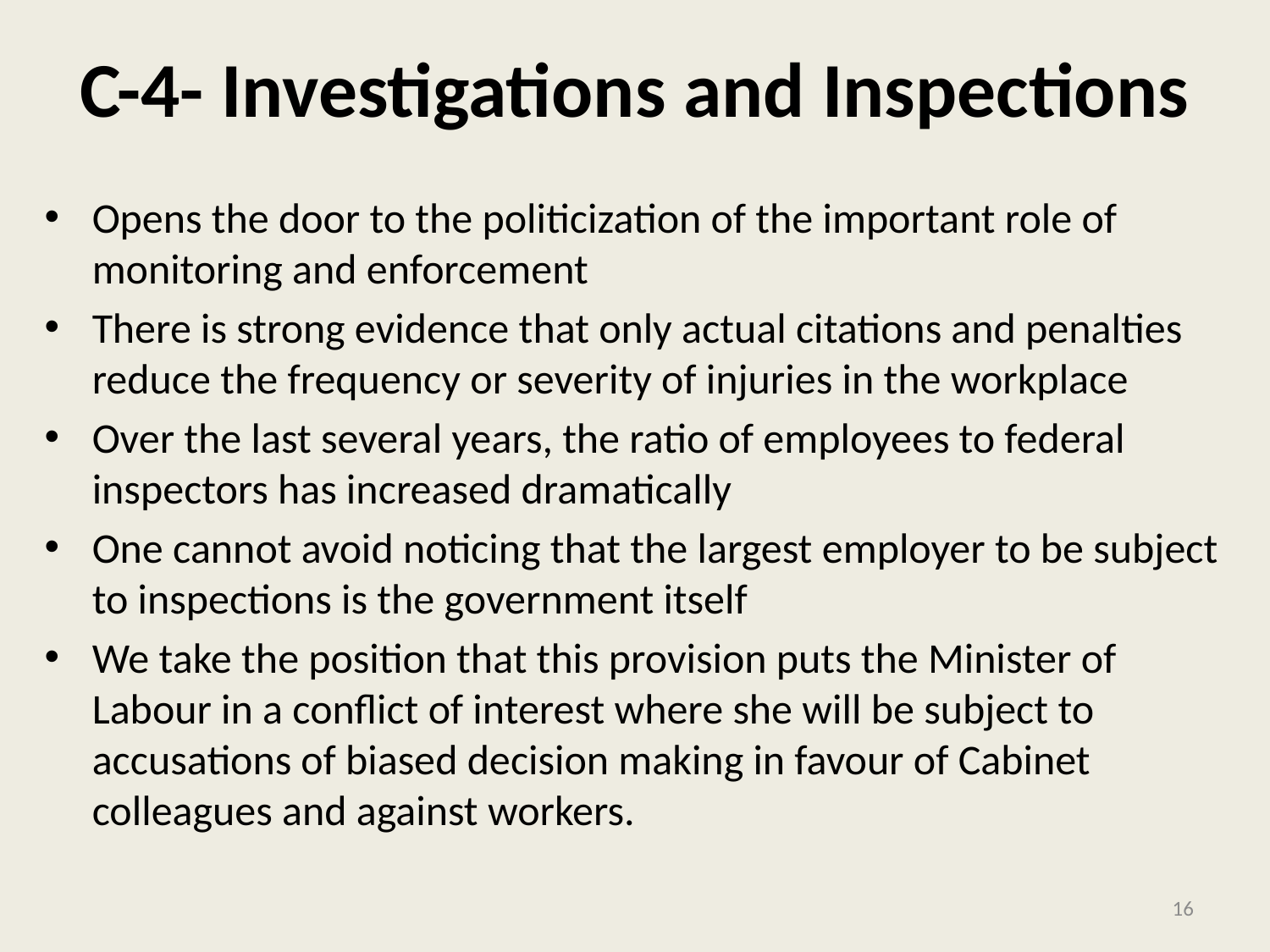

# C-4- Investigations and Inspections
Opens the door to the politicization of the important role of monitoring and enforcement
There is strong evidence that only actual citations and penalties reduce the frequency or severity of injuries in the workplace
Over the last several years, the ratio of employees to federal inspectors has increased dramatically
One cannot avoid noticing that the largest employer to be subject to inspections is the government itself
We take the position that this provision puts the Minister of Labour in a conflict of interest where she will be subject to accusations of biased decision making in favour of Cabinet colleagues and against workers.
16